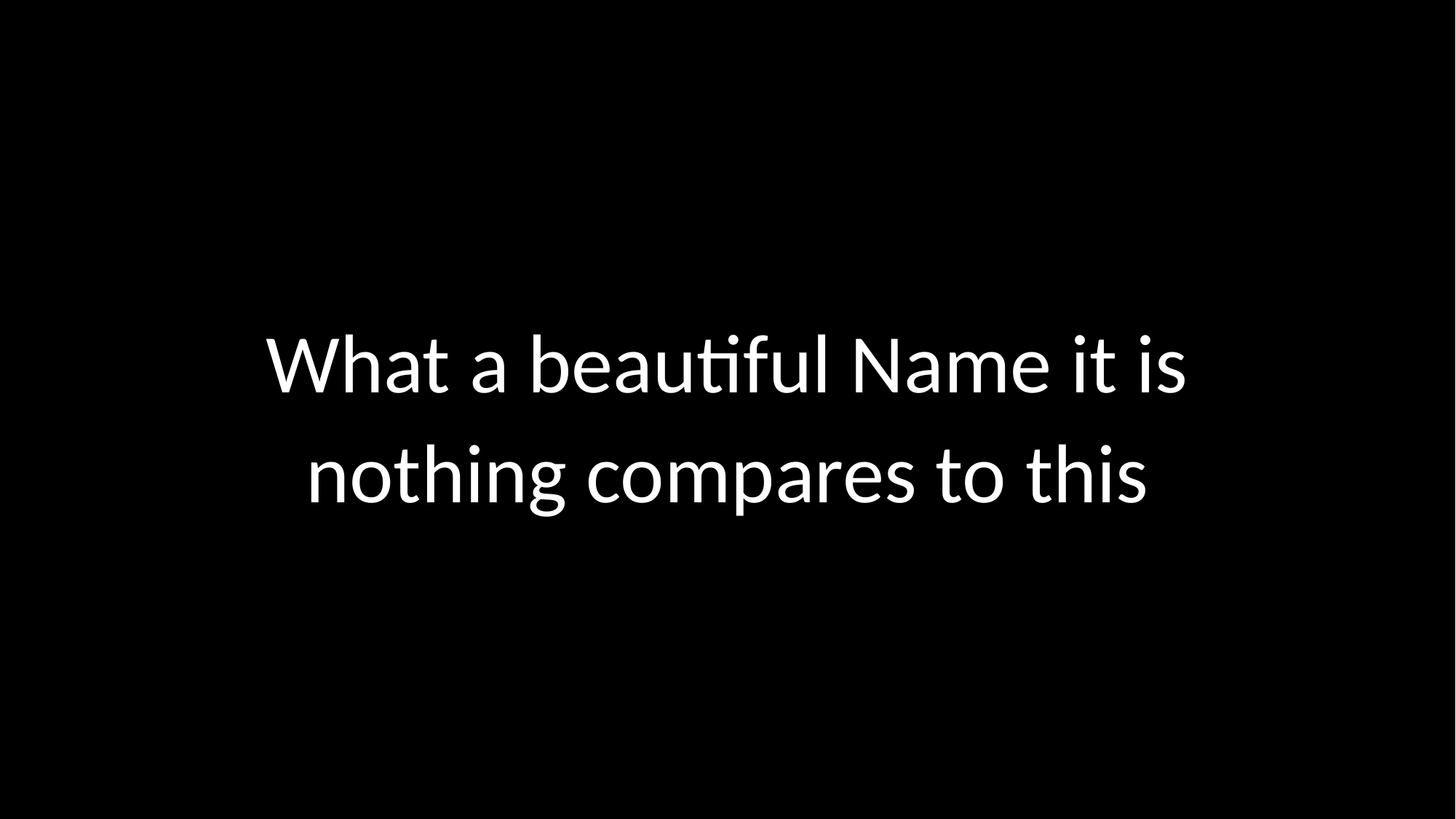

# What a beautiful Name it is nothing compares to this